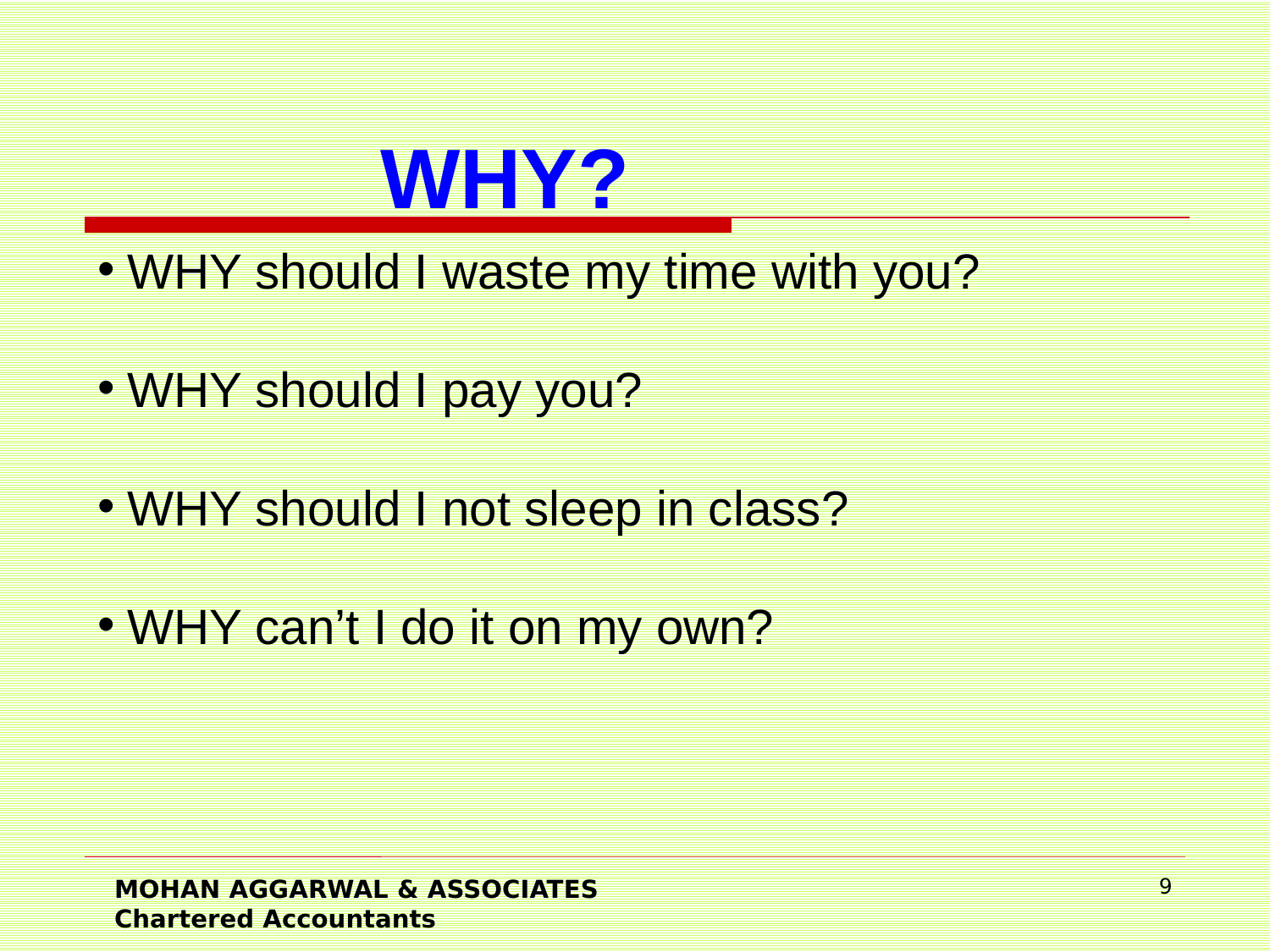

WHY?
WHY should I waste my time with you?

WHY should I pay you?

WHY should I not sleep in class?

WHY can’t I do it on my own?
MOHAN AGGARWAL & ASSOCIATES  Chartered Accountants
9